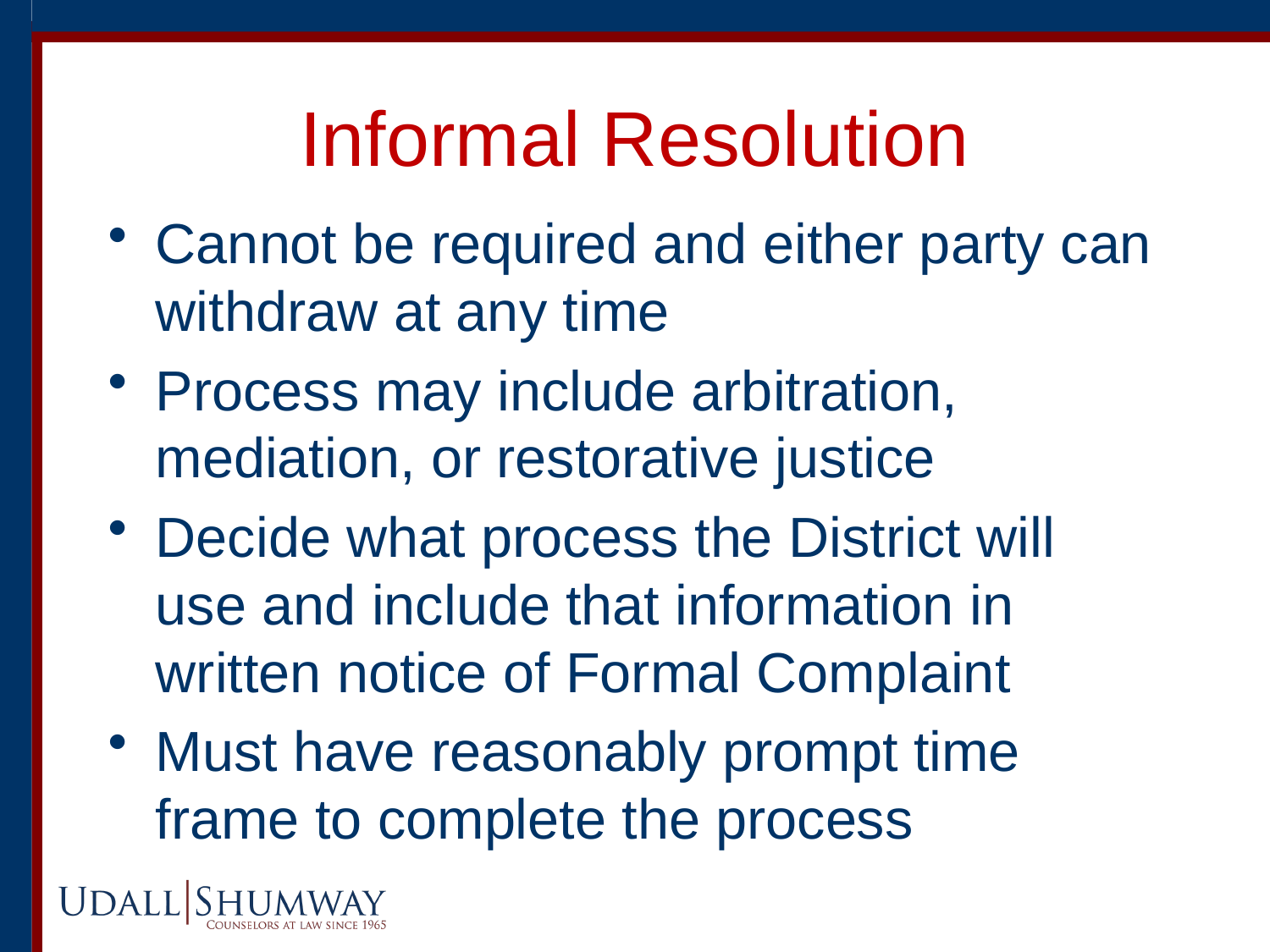

# Informal Resolution
Cannot be required and either party can withdraw at any time
Process may include arbitration, mediation, or restorative justice
Decide what process the District will use and include that information in written notice of Formal Complaint
Must have reasonably prompt time frame to complete the process